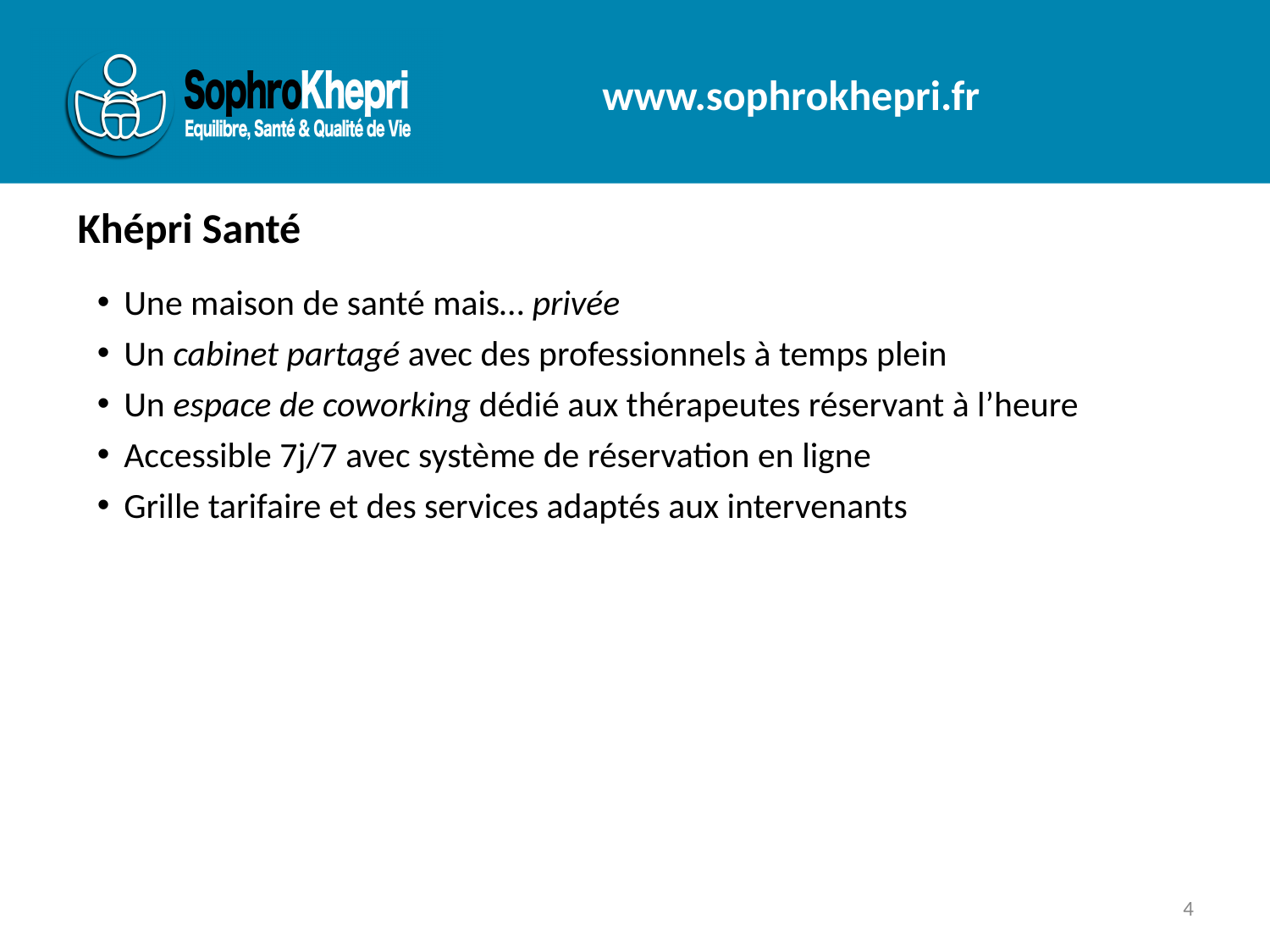

# Khépri Santé
Une maison de santé mais… privée
Un cabinet partagé avec des professionnels à temps plein
Un espace de coworking dédié aux thérapeutes réservant à l’heure
Accessible 7j/7 avec système de réservation en ligne
Grille tarifaire et des services adaptés aux intervenants

4